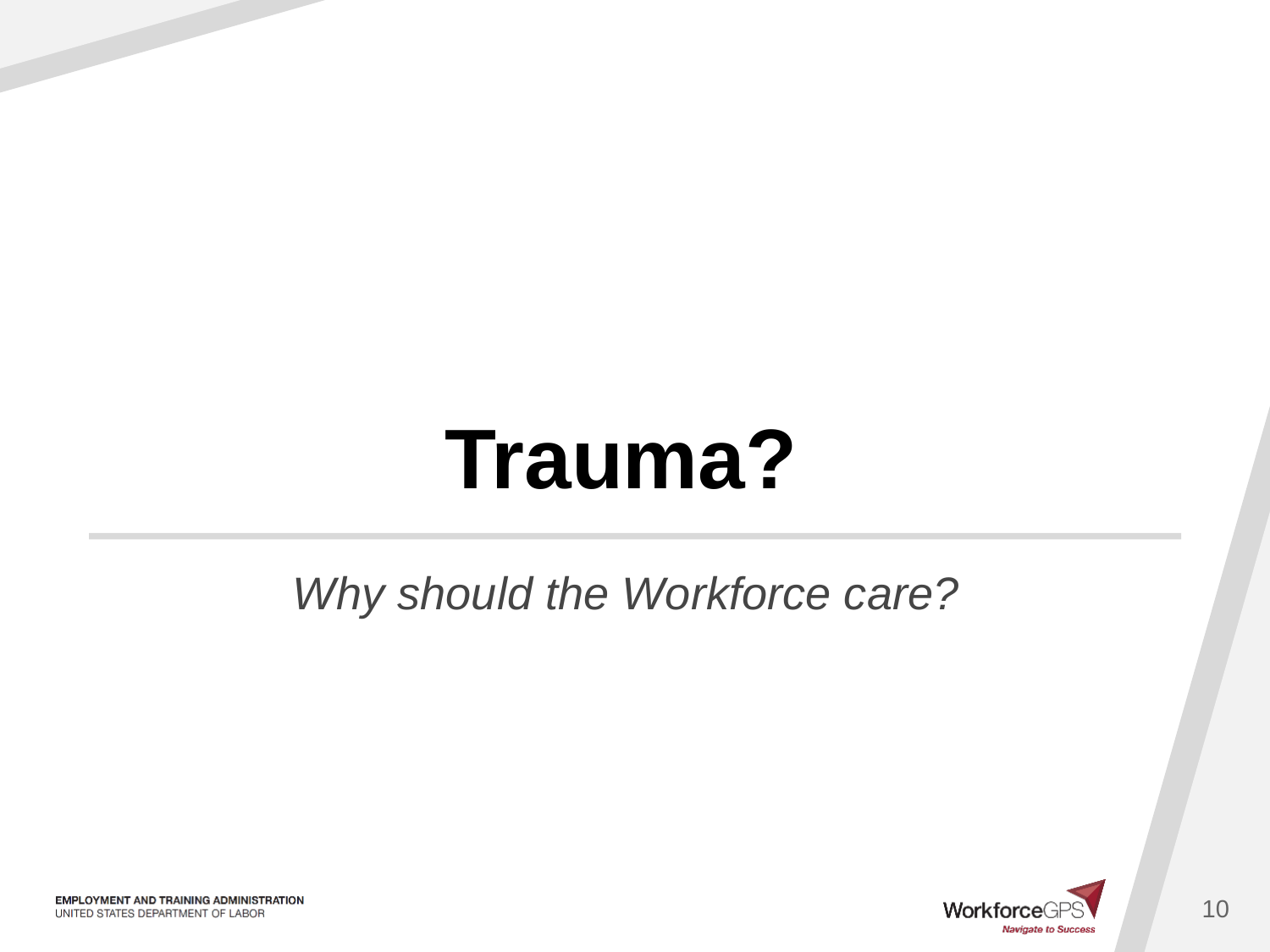

# Trauma?
Why should the Workforce care?

10